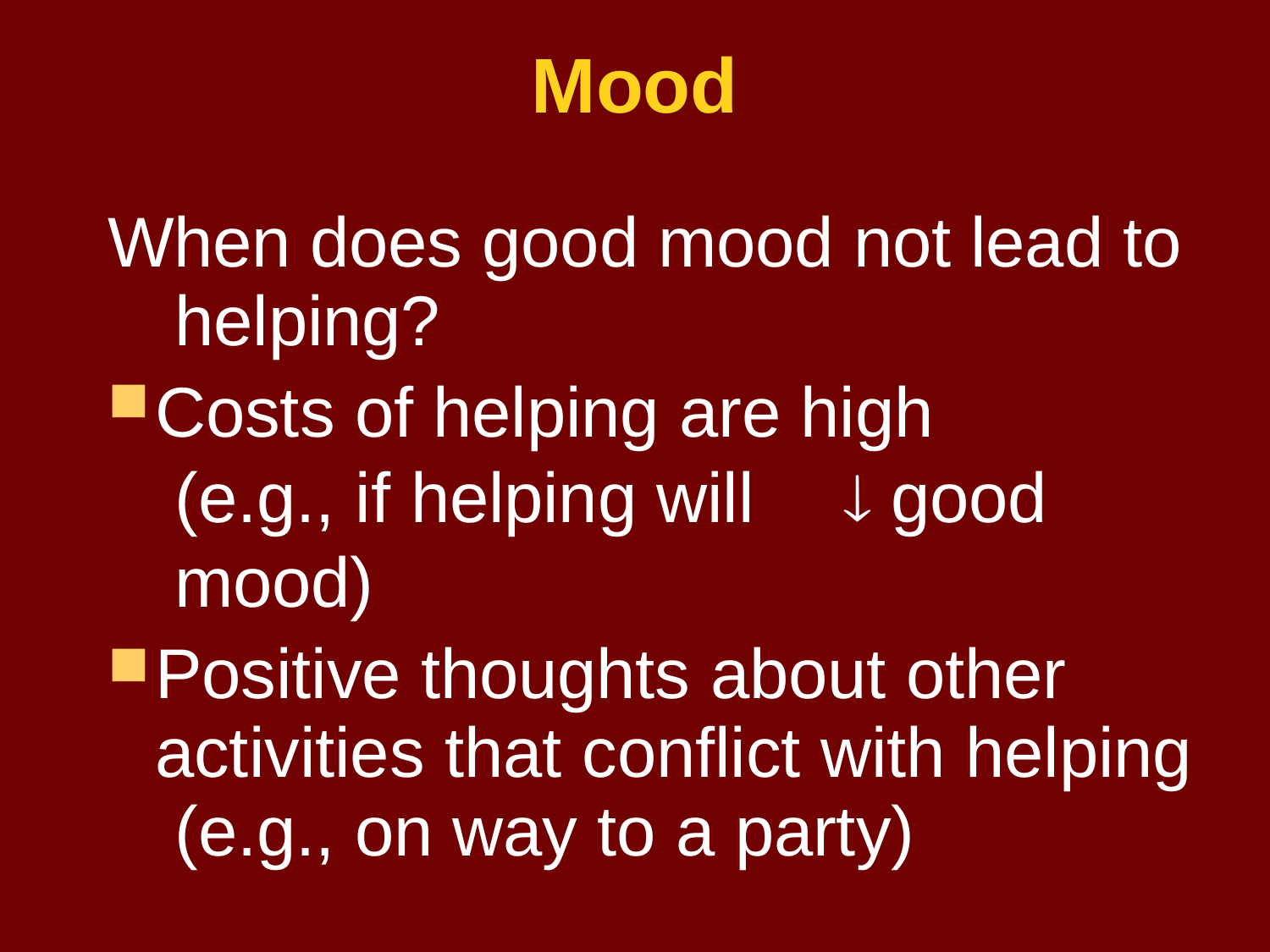

# Mood
When does good mood not lead to  helping?
Costs of helping are high
(e.g., if helping will	↓ good mood)
Positive thoughts about other  activities that conflict with helping  (e.g., on way to a party)